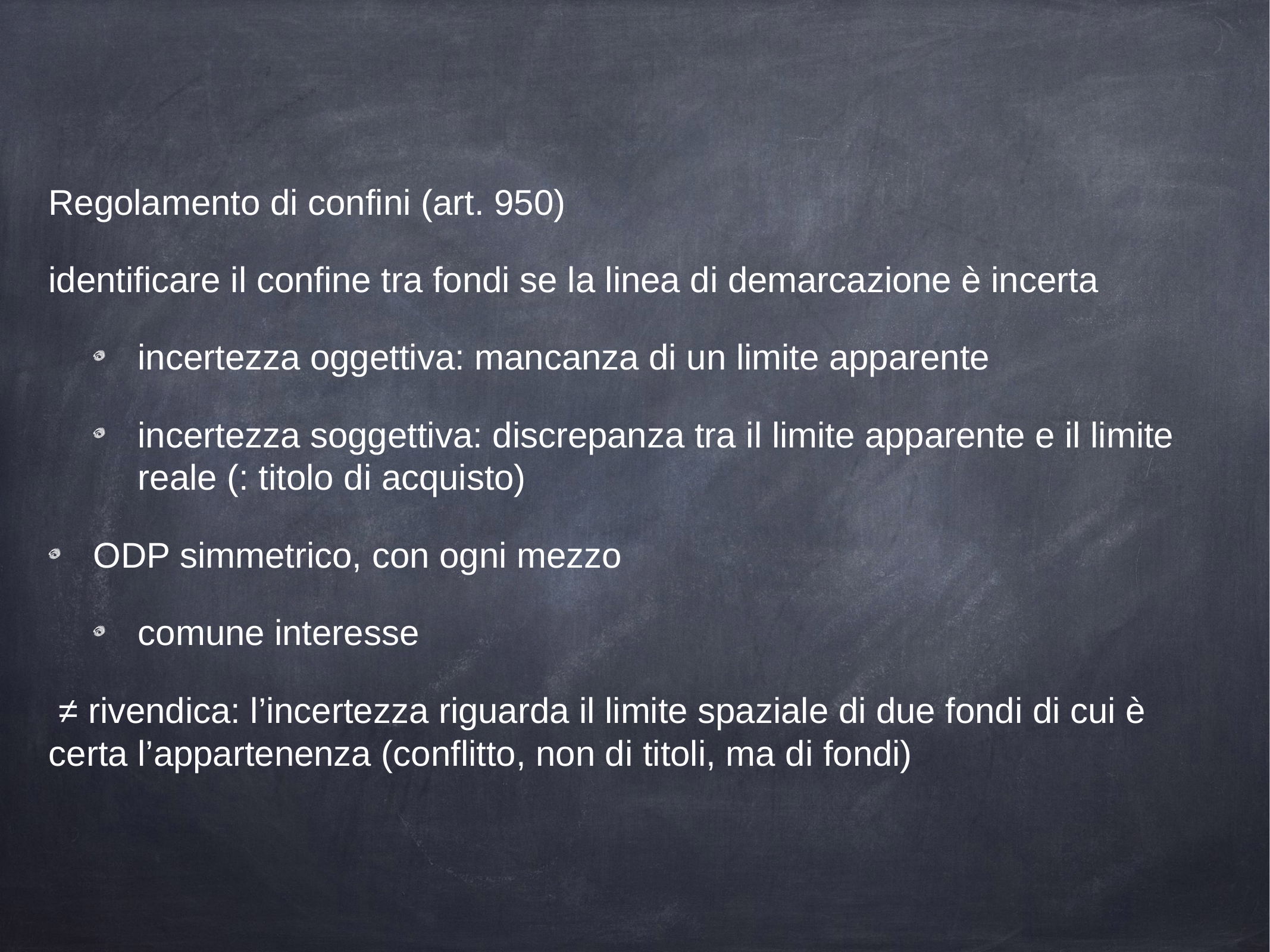

Regolamento di confini (art. 950)
identificare il confine tra fondi se la linea di demarcazione è incerta
incertezza oggettiva: mancanza di un limite apparente
incertezza soggettiva: discrepanza tra il limite apparente e il limite reale (: titolo di acquisto)
ODP simmetrico, con ogni mezzo
comune interesse
 ≠ rivendica: l’incertezza riguarda il limite spaziale di due fondi di cui è certa l’appartenenza (conflitto, non di titoli, ma di fondi)